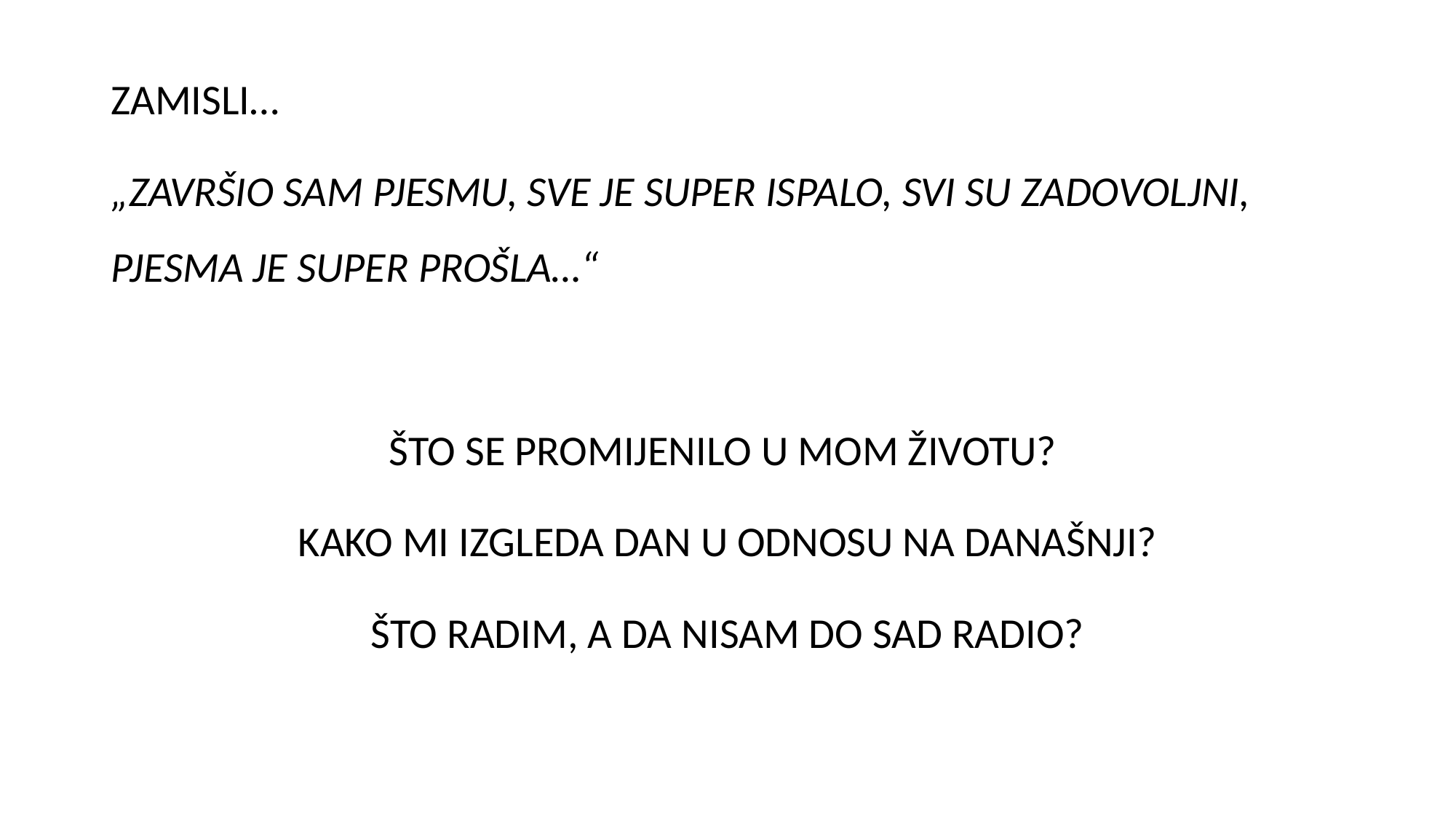

ZAMISLI…
„ZAVRŠIO SAM PJESMU, SVE JE SUPER ISPALO, SVI SU ZADOVOLJNI, PJESMA JE SUPER PROŠLA…“

ŠTO SE PROMIJENILO U MOM ŽIVOTU?
KAKO MI IZGLEDA DAN U ODNOSU NA DANAŠNJI?
ŠTO RADIM, A DA NISAM DO SAD RADIO?